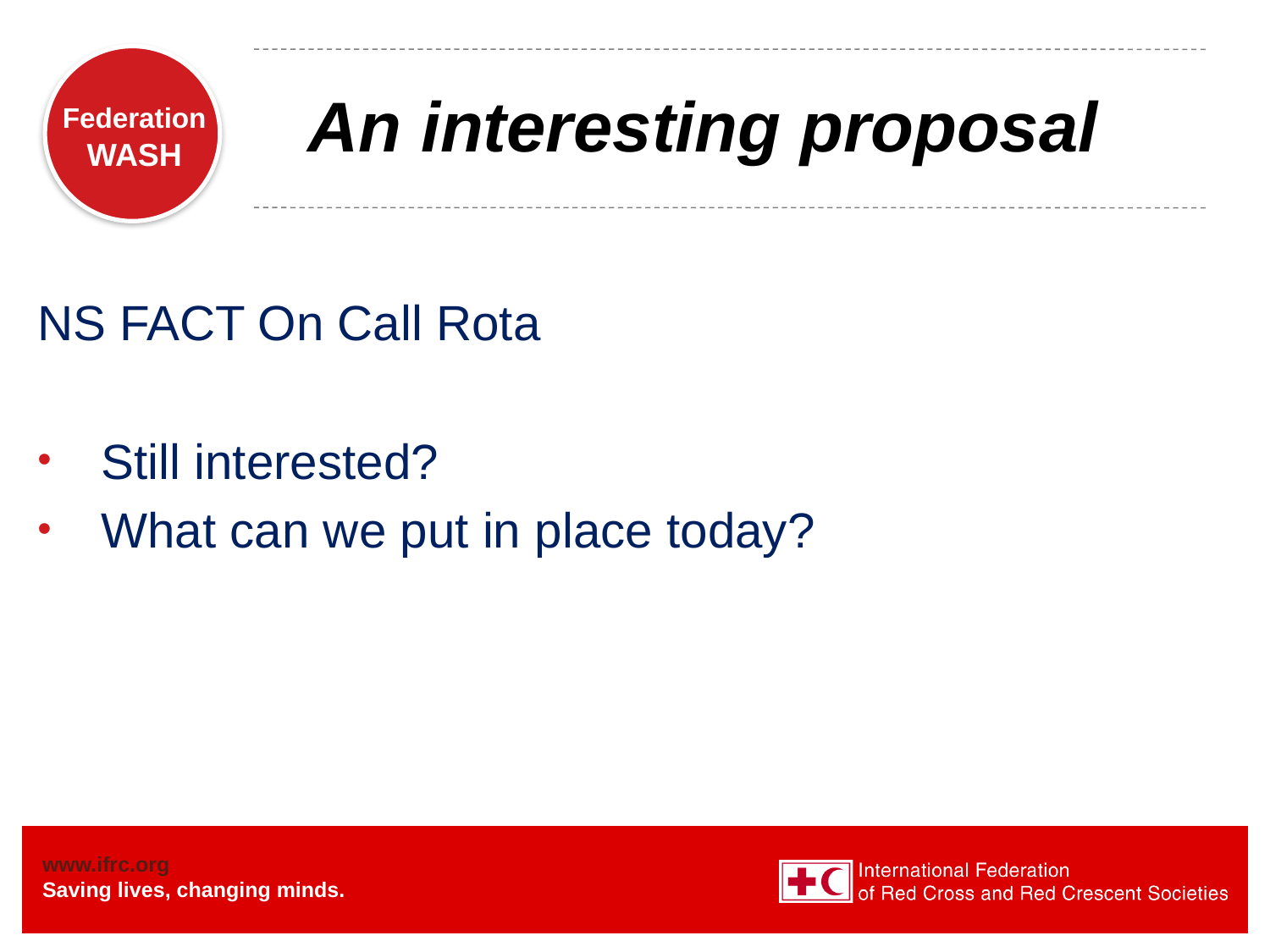

An interesting proposal

NS FACT On Call Rota

Still interested?
What can we put in place today?